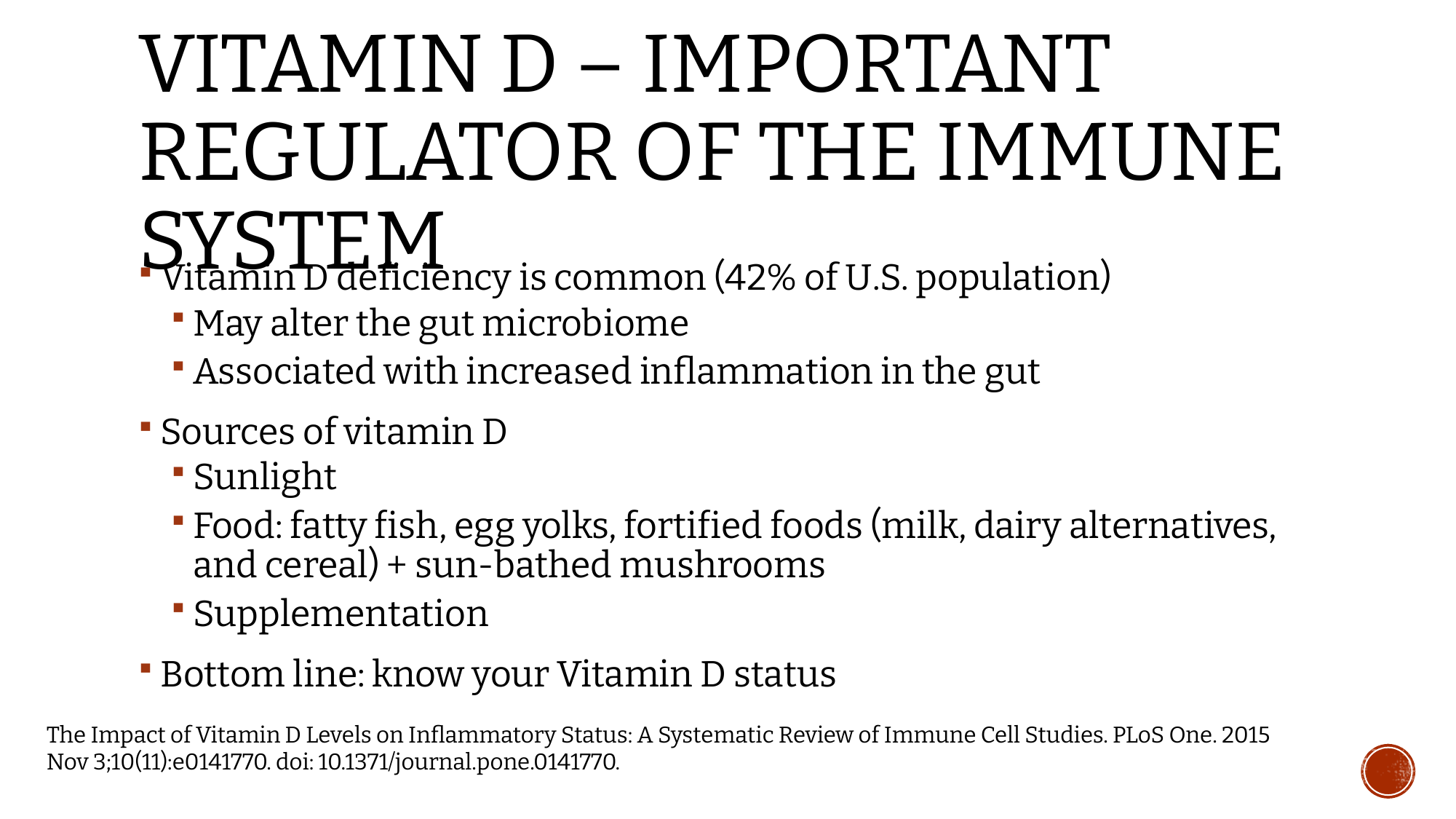

# Vitamin D – Important regulator of the immune system
Vitamin D deficiency is common (42% of U.S. population)
May alter the gut microbiome
Associated with increased inflammation in the gut
Sources of vitamin D
Sunlight
Food: fatty fish, egg yolks, fortified foods (milk, dairy alternatives, and cereal) + sun-bathed mushrooms
Supplementation
Bottom line: know your Vitamin D status
The Impact of Vitamin D Levels on Inflammatory Status: A Systematic Review of Immune Cell Studies. PLoS One. 2015 Nov 3;10(11):e0141770. doi: 10.1371/journal.pone.0141770.